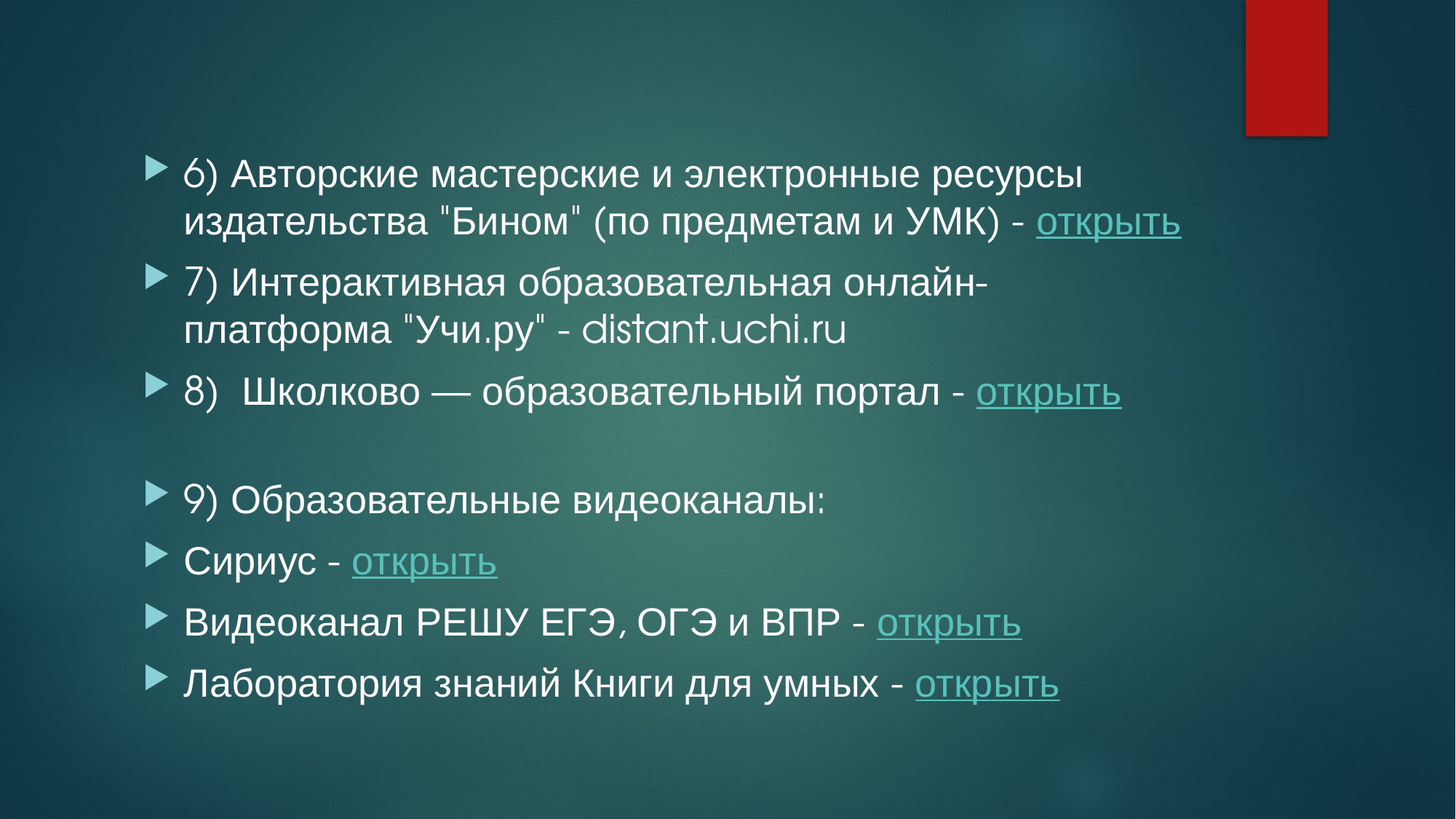

#
6) Авторские мастерские и электронные ресурсы издательства "Бином" (по предметам и УМК) - открыть
7) Интерактивная образовательная онлайн-платформа "Учи.ру" - distant.uchi.ru
8)  Школково — образовательный портал - открыть
9) Образовательные видеоканалы:
Сириус - открыть
Видеоканал РЕШУ ЕГЭ, ОГЭ и ВПР - открыть
Лаборатория знаний Книги для умных - открыть